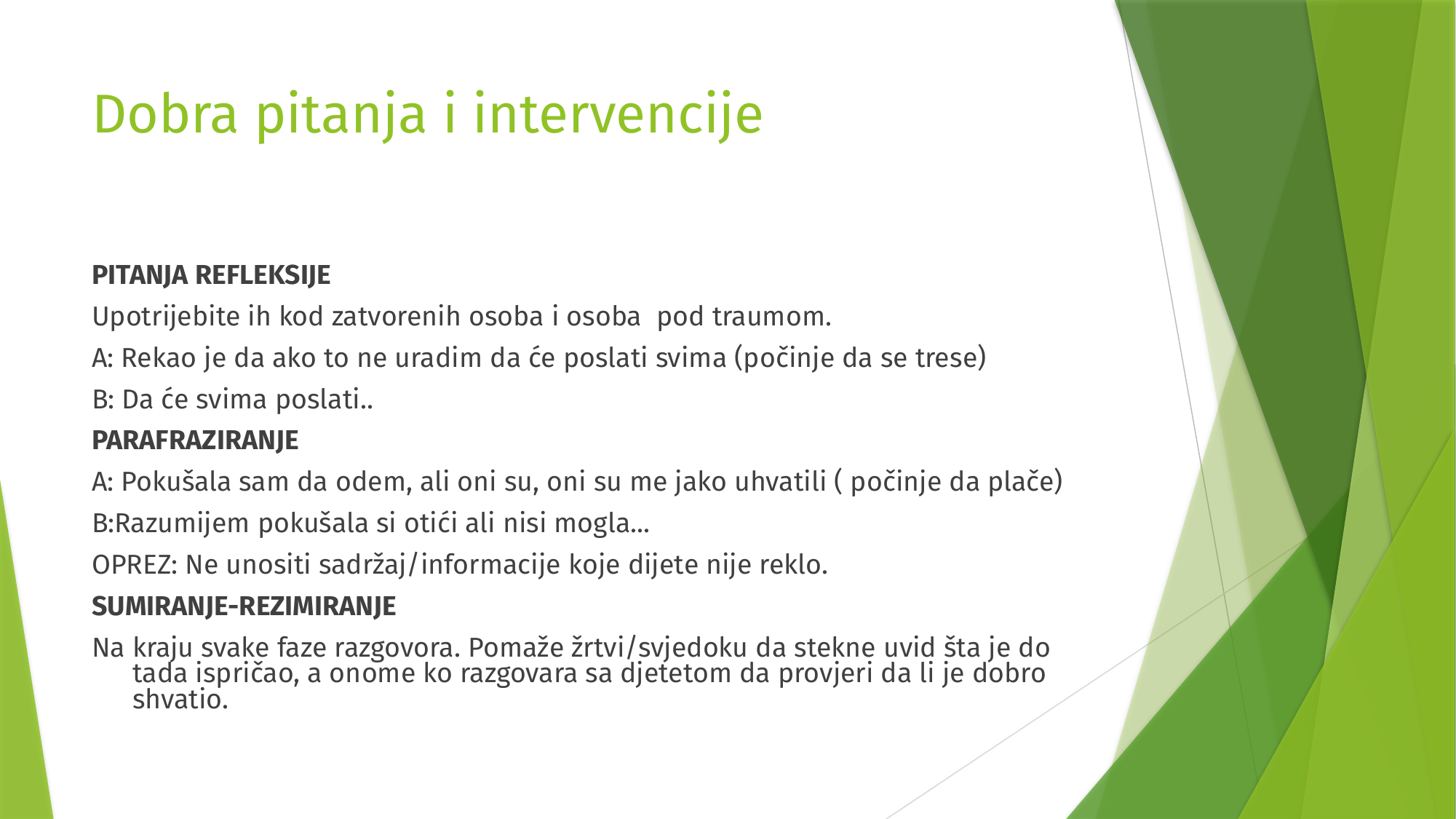

# Dobra pitanja i intervencije
PITANJA REFLEKSIJE
Upotrijebite ih kod zatvorenih osoba i osoba  pod traumom.
A: Rekao je da ako to ne uradim da će poslati svima (počinje da se trese)
B: Da će svima poslati..
PARAFRAZIRANJE
A: Pokušala sam da odem, ali oni su, oni su me jako uhvatili ( počinje da plače)
B:Razumijem pokušala si otići ali nisi mogla...
OPREZ: Ne unositi sadržaj/informacije koje dijete nije reklo.
SUMIRANJE-REZIMIRANJE
Na kraju svake faze razgovora. Pomaže žrtvi/svjedoku da stekne uvid šta je do tada ispričao, a onome ko razgovara sa djetetom da provjeri da li je dobro shvatio.